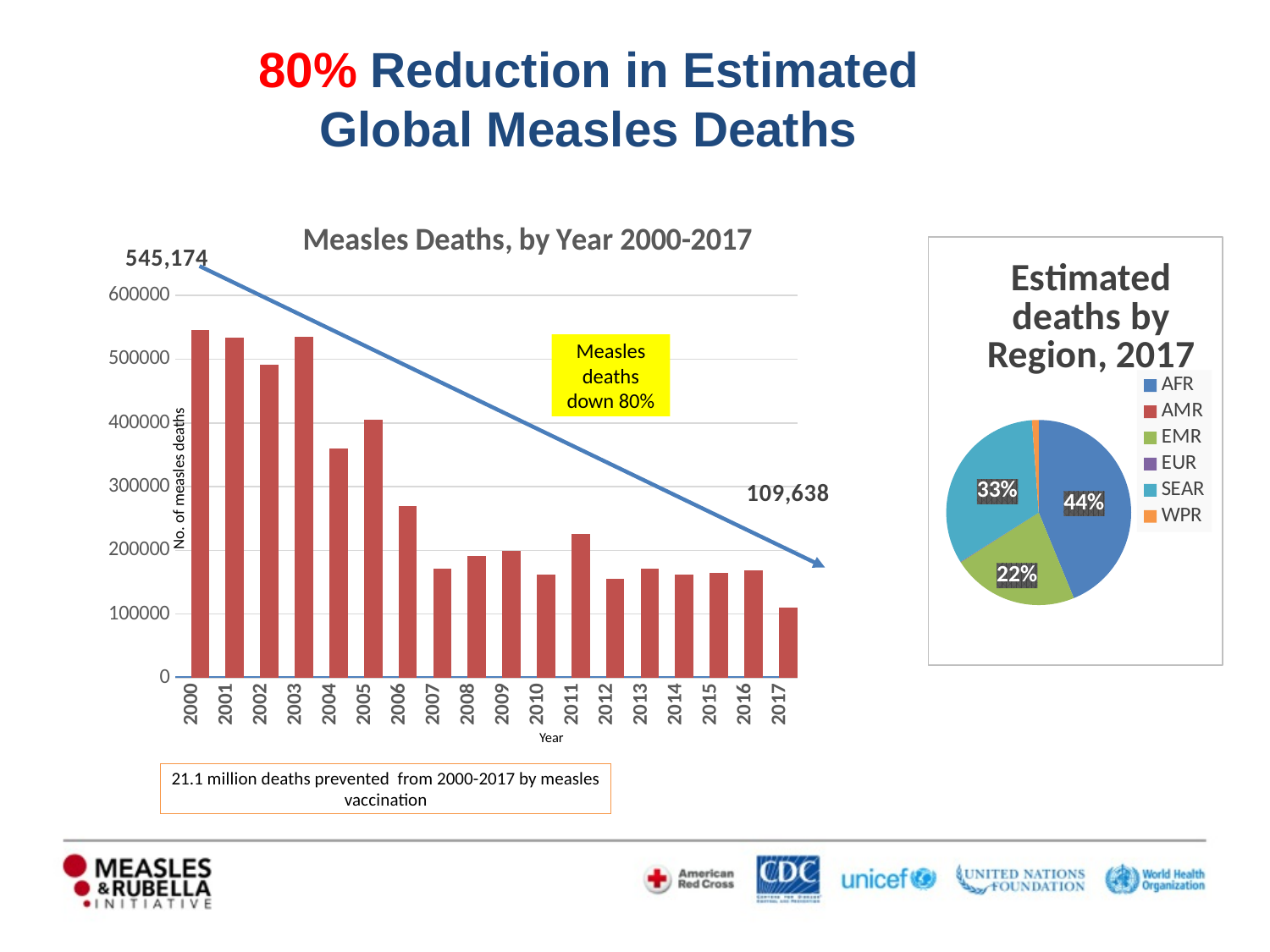

80% Reduction in Estimated Global Measles Deaths

### Chart: Measles Deaths, by Year 2000-2017

| Category |  |  |
|---|---|---|
| 2000 | 2000.0 | 545173.763077581 |
| 2001 | 2001.0 | 533888.2618335073 |
| 2002 | 2002.0 | 491545.1804533756 |
| 2003 | 2003.0 | 535767.6251911735 |
| 2004 | 2004.0 | 359981.6355361299 |
| 2005 | 2005.0 | 405457.4524108841 |
| 2006 | 2006.0 | 269810.5681922804 |
| 2007 | 2007.0 | 171044.2686869606 |
| 2008 | 2008.0 | 191761.69199861787 |
| 2009 | 2009.0 | 199093.81292984303 |
| 2010 | 2010.0 | 162422.87076563368 |
| 2011 | 2011.0 | 225974.648054204 |
| 2012 | 2012.0 | 155382.64263823265 |
| 2013 | 2013.0 | 171193.2580481479 |
| 2014 | 2014.0 | 161356.2319034682 |
| 2015 | 2015.0 | 164438.661327992 |
| 2016 | 2016.0 | 169075.25690066617 |
| 2017 | 2017.0 | 109638.32128018475 |

### Chart: Estimated deaths by Region, 2017

| Category | Estimated deaths by Region | % |
|---|---|---|
| AFR | 48017.20625129804 | 0.43796006442481283 |
| AMR | 0.0 | None |
| EMR | 24321.4305779927 | 0.22183329965294155 |
| EUR | 99.80661408205849 | 0.000910325996573762 |
| SEAR | 35925.073479866885 | 0.32766894877986175 |
| WPR | 1274.8043569450674 | 0.011627361145810124 |
Measles deaths down 80%
No. of measles deaths
Year
21.1 million deaths prevented  from 2000-2017 by measles vaccination